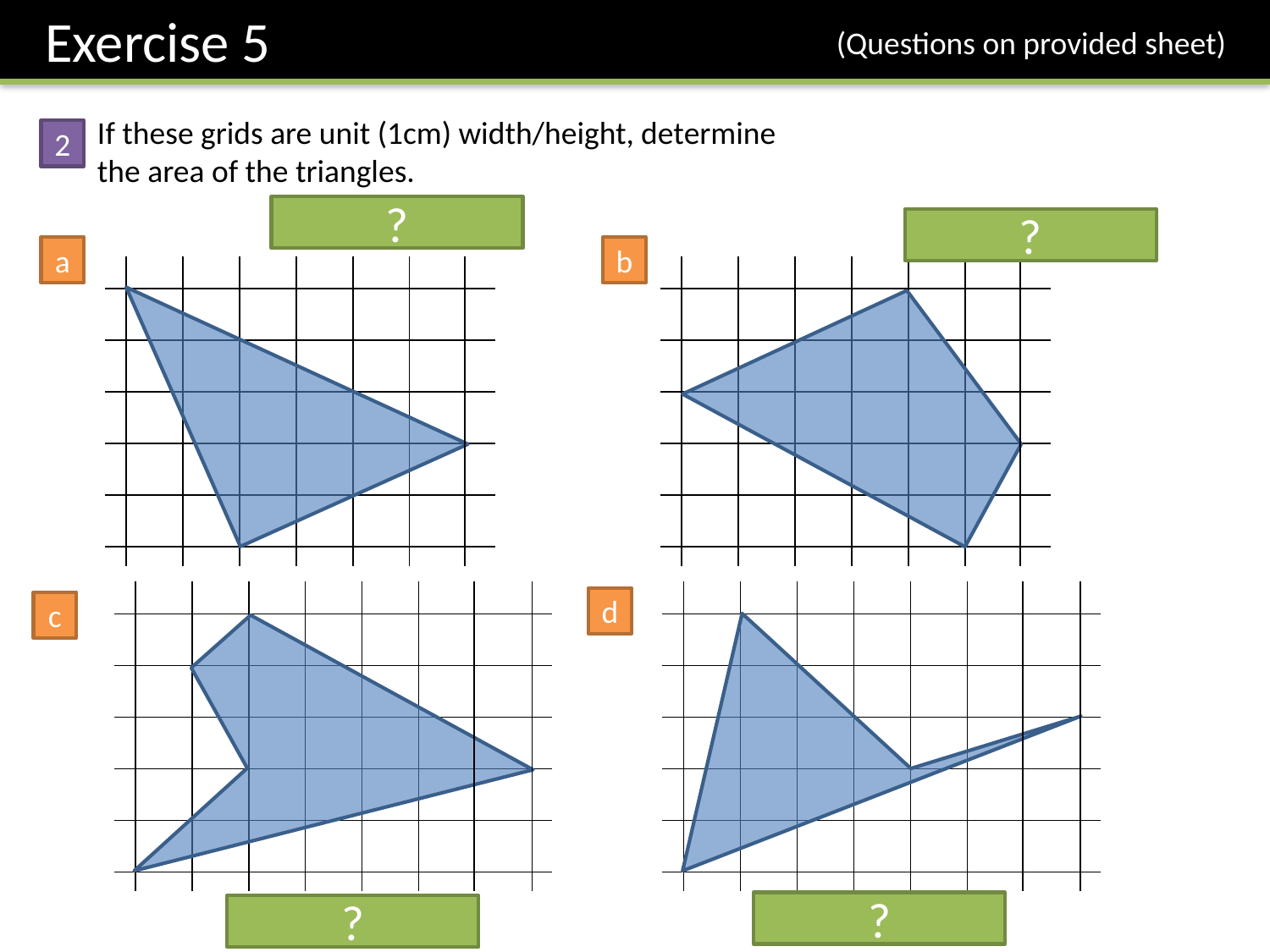

Exercise 5
(Questions on provided sheet)
If these grids are unit (1cm) width/height, determine the area of the triangles.
2
?
Solution: 12 cm2
?
Solution: 14.5 cm2
a
b

d
c

?
Solution: 10 cm2
?
Solution: 14 cm2